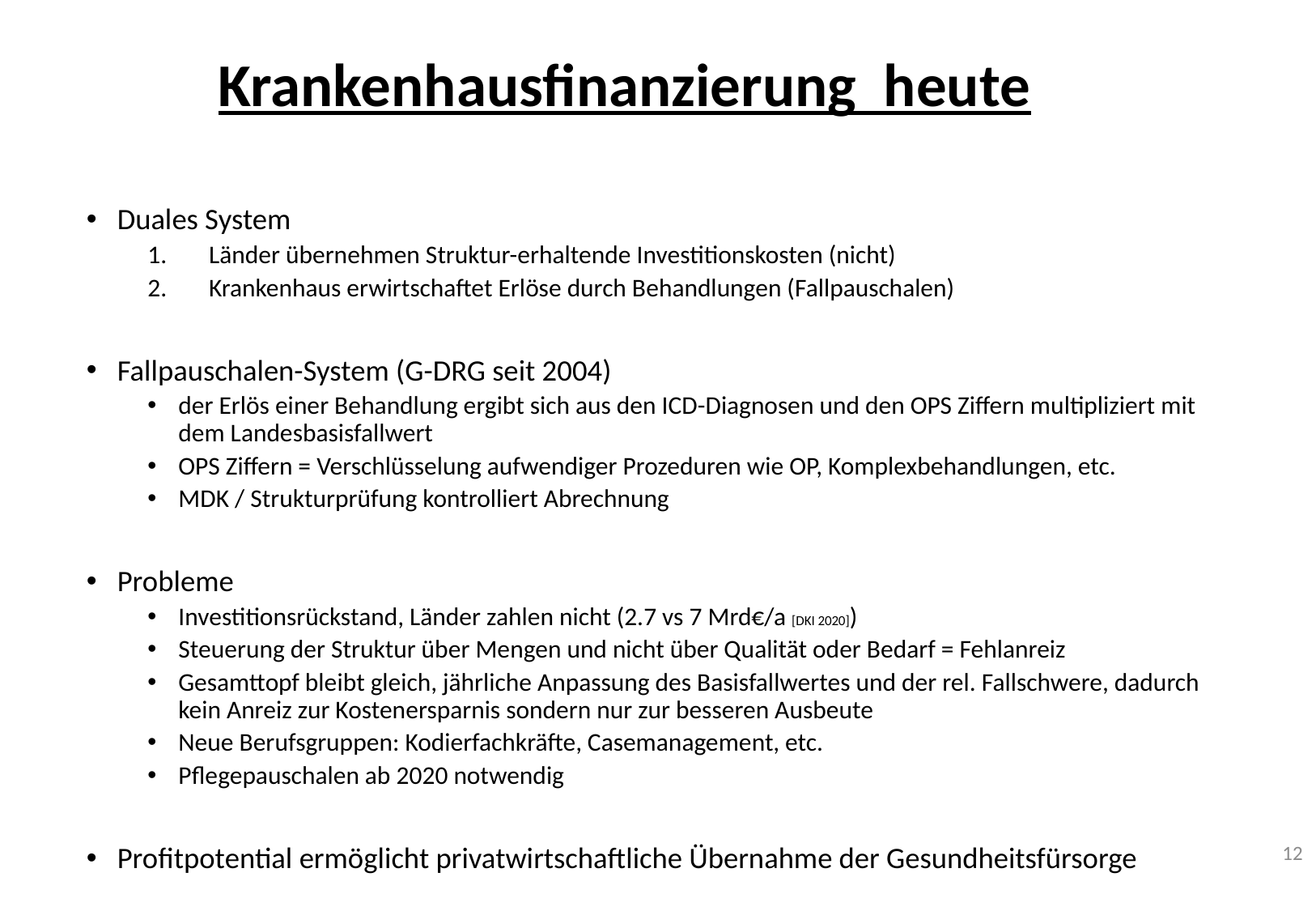

# Krankenhausfinanzierung  heute
Duales System
Länder übernehmen Struktur-erhaltende Investitionskosten (nicht)
Krankenhaus erwirtschaftet Erlöse durch Behandlungen (Fallpauschalen)

Fallpauschalen-System (G-DRG seit 2004)
der Erlös einer Behandlung ergibt sich aus den ICD-Diagnosen und den OPS Ziffern multipliziert mit dem Landesbasisfallwert
OPS Ziffern = Verschlüsselung aufwendiger Prozeduren wie OP, Komplexbehandlungen, etc.
MDK / Strukturprüfung kontrolliert Abrechnung

Probleme
Investitionsrückstand, Länder zahlen nicht (2.7 vs 7 Mrd€/a [DKI 2020])
Steuerung der Struktur über Mengen und nicht über Qualität oder Bedarf = Fehlanreiz
Gesamttopf bleibt gleich, jährliche Anpassung des Basisfallwertes und der rel. Fallschwere, dadurch kein Anreiz zur Kostenersparnis sondern nur zur besseren Ausbeute
Neue Berufsgruppen: Kodierfachkräfte, Casemanagement, etc.
Pflegepauschalen ab 2020 notwendig

Profitpotential ermöglicht privatwirtschaftliche Übernahme der Gesundheitsfürsorge
12